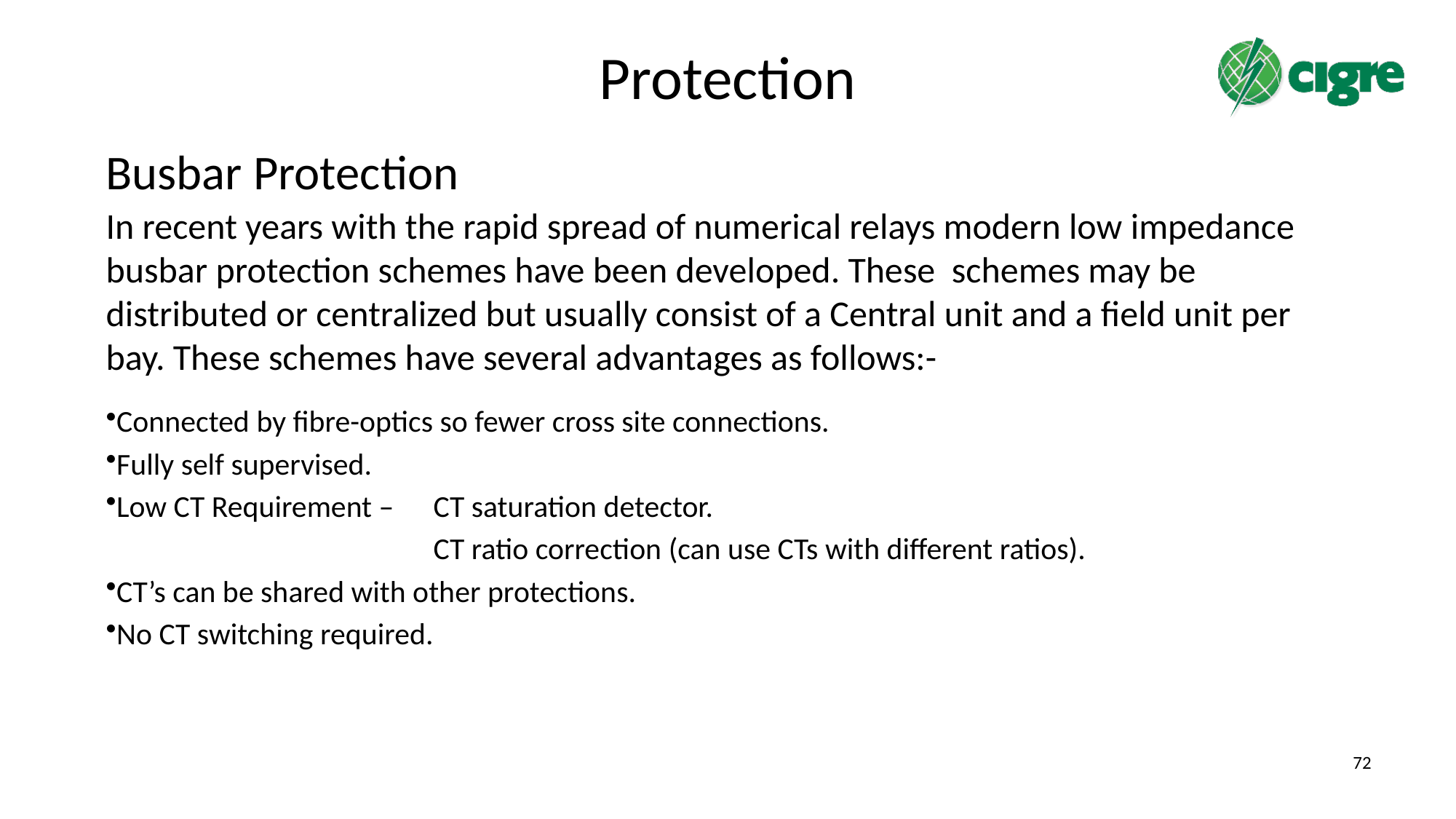

# Protection
Busbar Protection
In recent years with the rapid spread of numerical relays modern low impedance busbar protection schemes have been developed. These  schemes may be distributed or centralized but usually consist of a Central unit and a field unit per bay. These schemes have several advantages as follows:-
Connected by fibre-optics so fewer cross site connections.
Fully self supervised.
Low CT Requirement – 	CT saturation detector.
			CT ratio correction (can use CTs with different ratios).
CT’s can be shared with other protections.
No CT switching required.

72